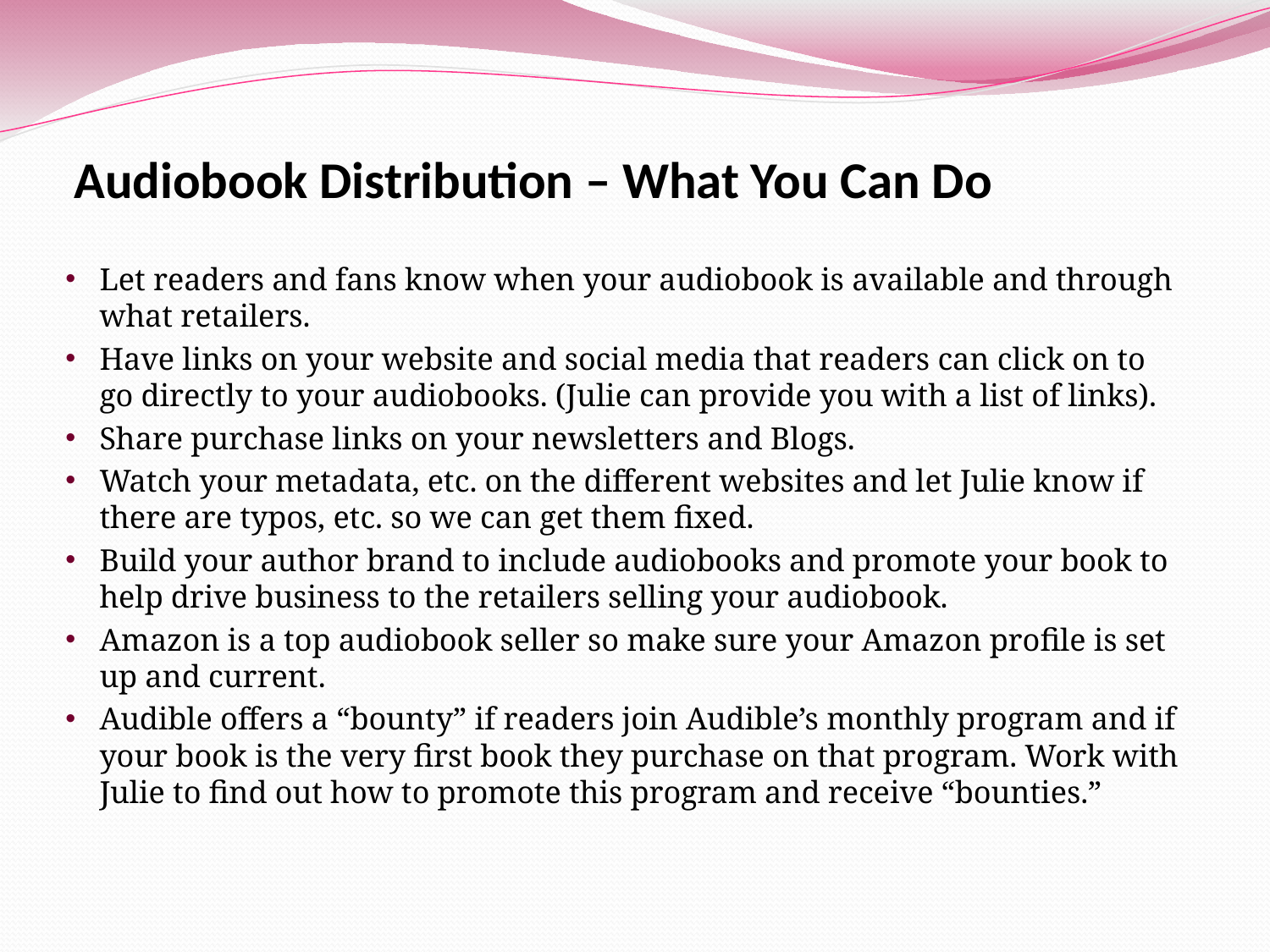

# Audiobook Distribution – What You Can Do
Let readers and fans know when your audiobook is available and through what retailers.
Have links on your website and social media that readers can click on to go directly to your audiobooks. (Julie can provide you with a list of links).
Share purchase links on your newsletters and Blogs.
Watch your metadata, etc. on the different websites and let Julie know if there are typos, etc. so we can get them fixed.
Build your author brand to include audiobooks and promote your book to help drive business to the retailers selling your audiobook.
Amazon is a top audiobook seller so make sure your Amazon profile is set up and current.
Audible offers a “bounty” if readers join Audible’s monthly program and if your book is the very first book they purchase on that program. Work with Julie to find out how to promote this program and receive “bounties.”